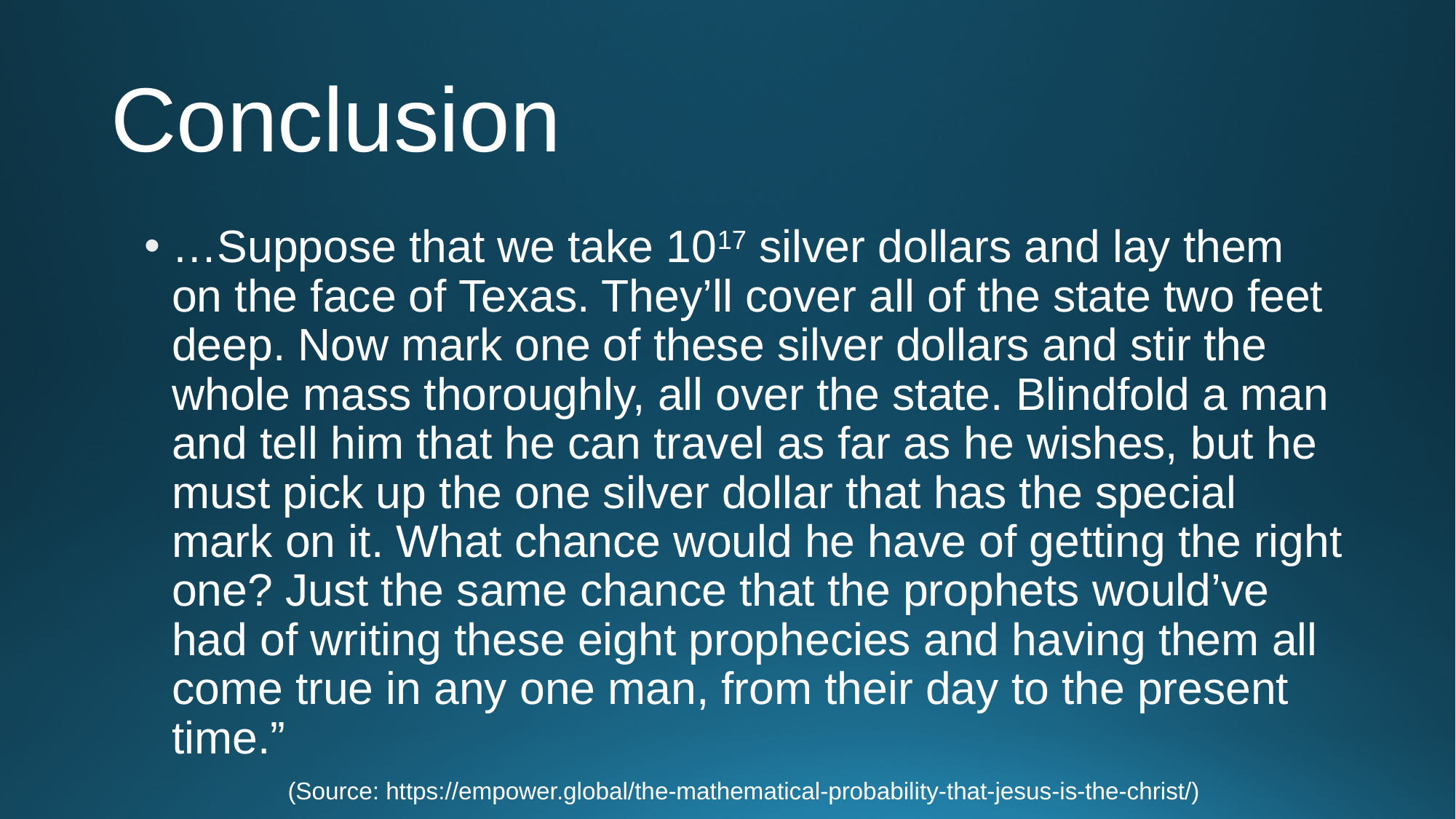

# Conclusion
…Suppose that we take 1017 silver dollars and lay them on the face of Texas. They’ll cover all of the state two feet deep. Now mark one of these silver dollars and stir the whole mass thoroughly, all over the state. Blindfold a man and tell him that he can travel as far as he wishes, but he must pick up the one silver dollar that has the special mark on it. What chance would he have of getting the right one? Just the same chance that the prophets would’ve had of writing these eight prophecies and having them all come true in any one man, from their day to the present time.”
(Source: https://empower.global/the-mathematical-probability-that-jesus-is-the-christ/)